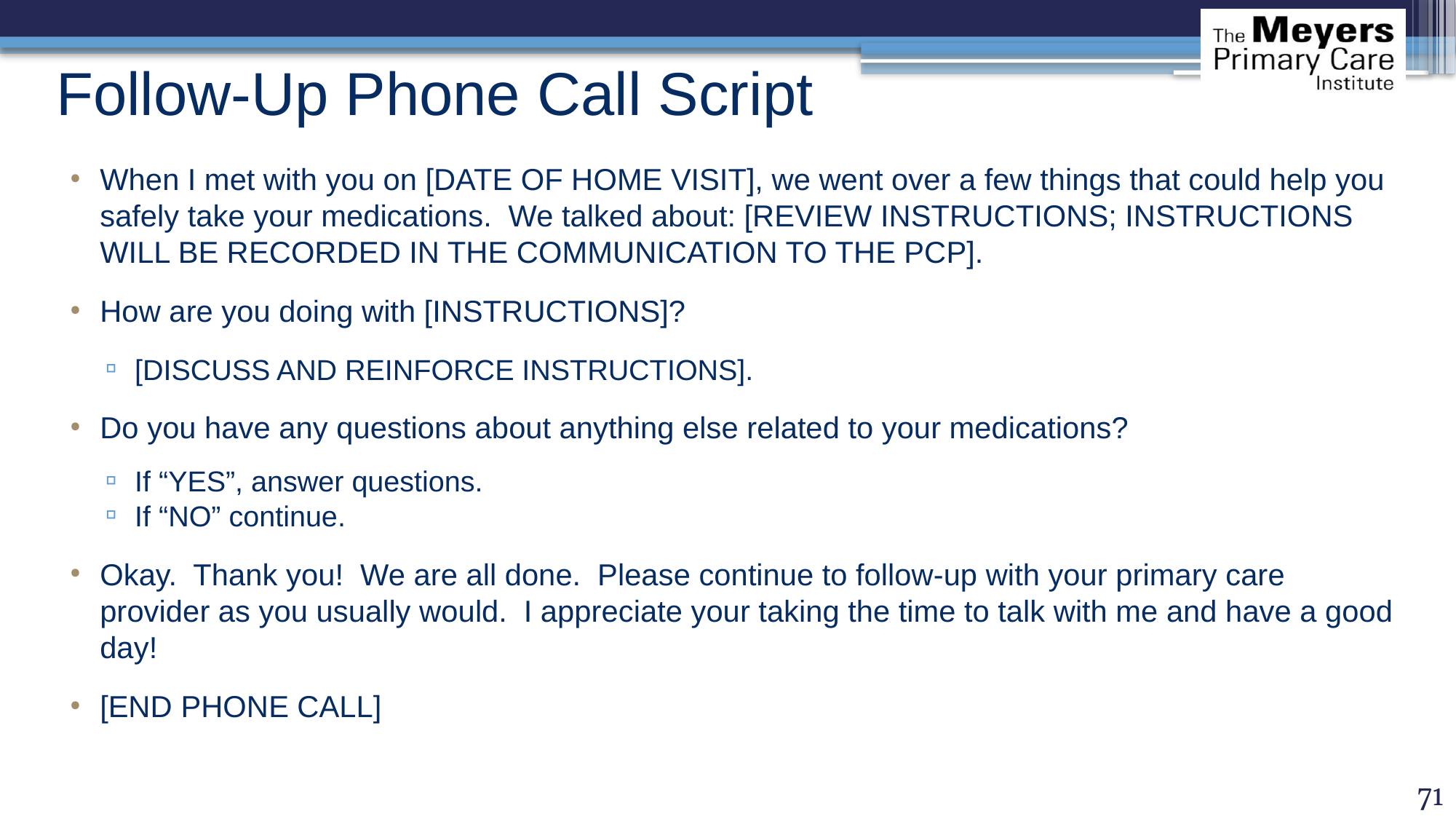

# Follow-Up Phone Call Script
When I met with you on [DATE OF HOME VISIT], we went over a few things that could help you safely take your medications.  We talked about: [REVIEW INSTRUCTIONS; INSTRUCTIONS WILL BE RECORDED IN THE COMMUNICATION TO THE PCP].
How are you doing with [INSTRUCTIONS]?
[DISCUSS AND REINFORCE INSTRUCTIONS].
Do you have any questions about anything else related to your medications?
If “YES”, answer questions.
If “NO” continue.
Okay.  Thank you!  We are all done.  Please continue to follow-up with your primary care provider as you usually would.  I appreciate your taking the time to talk with me and have a good day!
[END PHONE CALL]

71